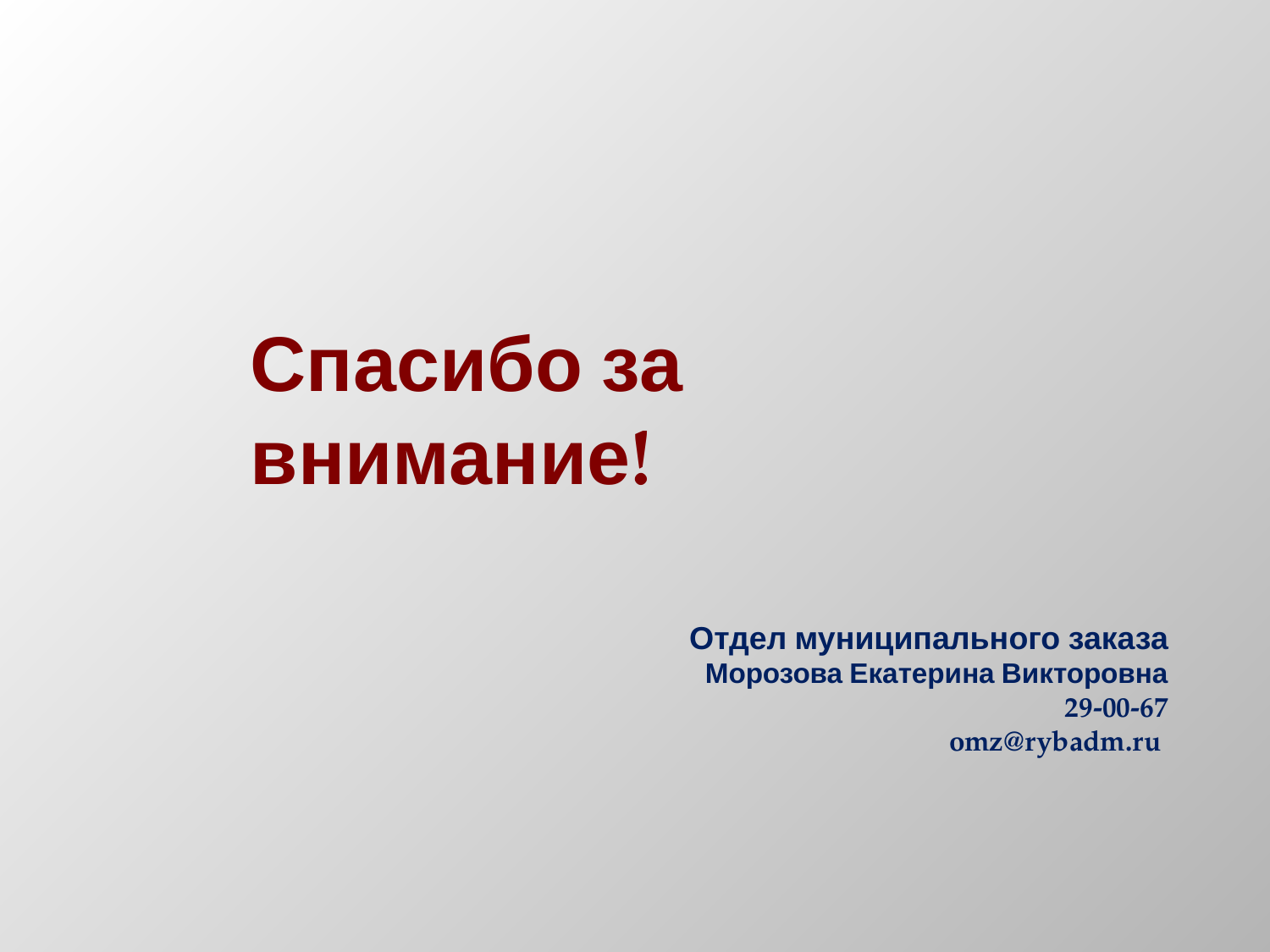

Спасибо за внимание!

Отдел муниципального заказа
Морозова Екатерина Викторовна
29-00-67
omz@rybadm.ru